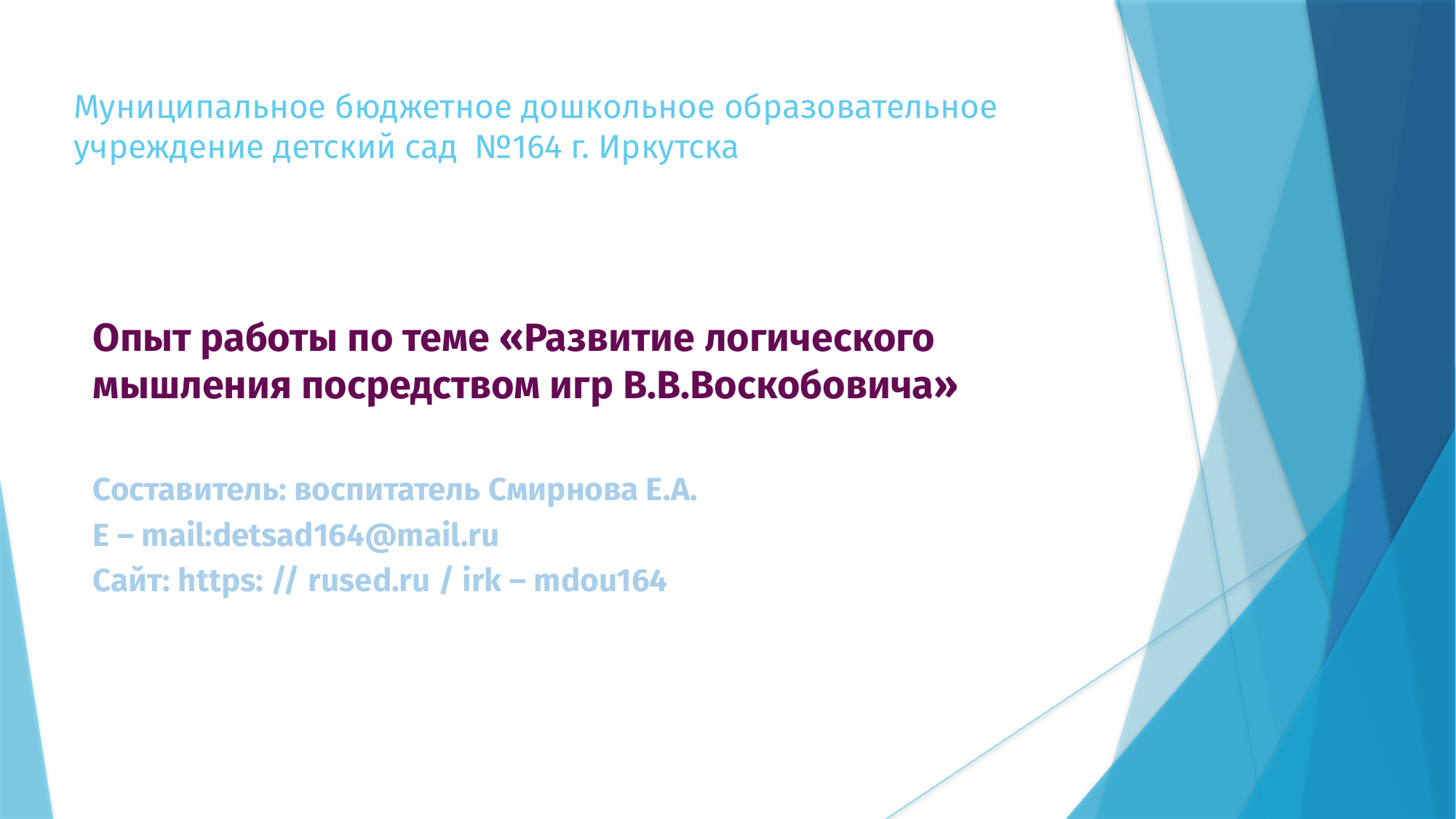

# Муниципальное бюджетное дошкольное образовательное учреждение детский сад  №164 г. Иркутска
Опыт работы по теме «Развитие логического мышления посредством игр В.В.Воскобовича»

Составитель: воспитатель Смирнова Е.А.
E – mail:detsad164@mail.ru
Сайт: https: // rused.ru / irk – mdou164